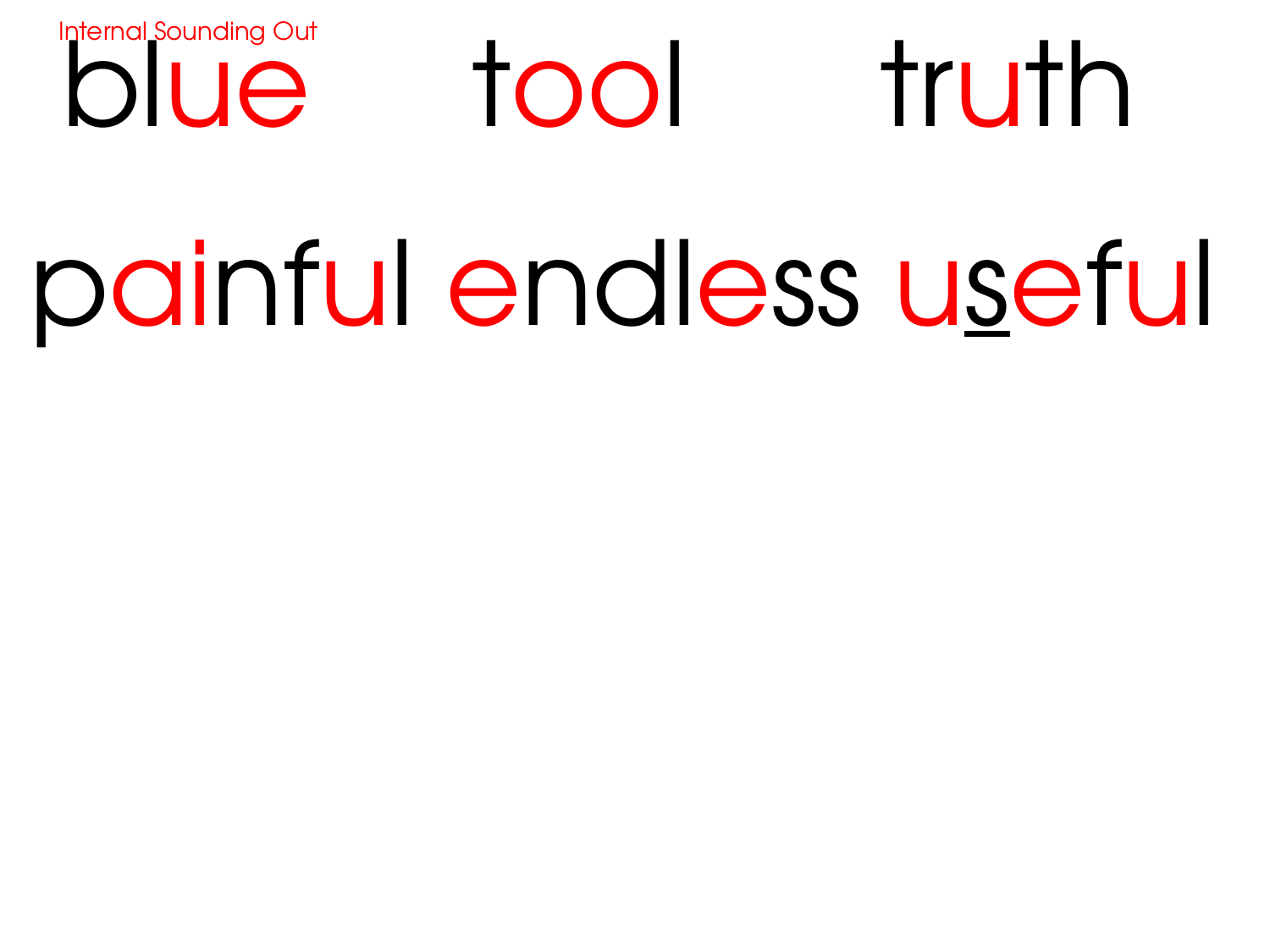

blue     tool      truth

painful endless useful

Internal Sounding Out